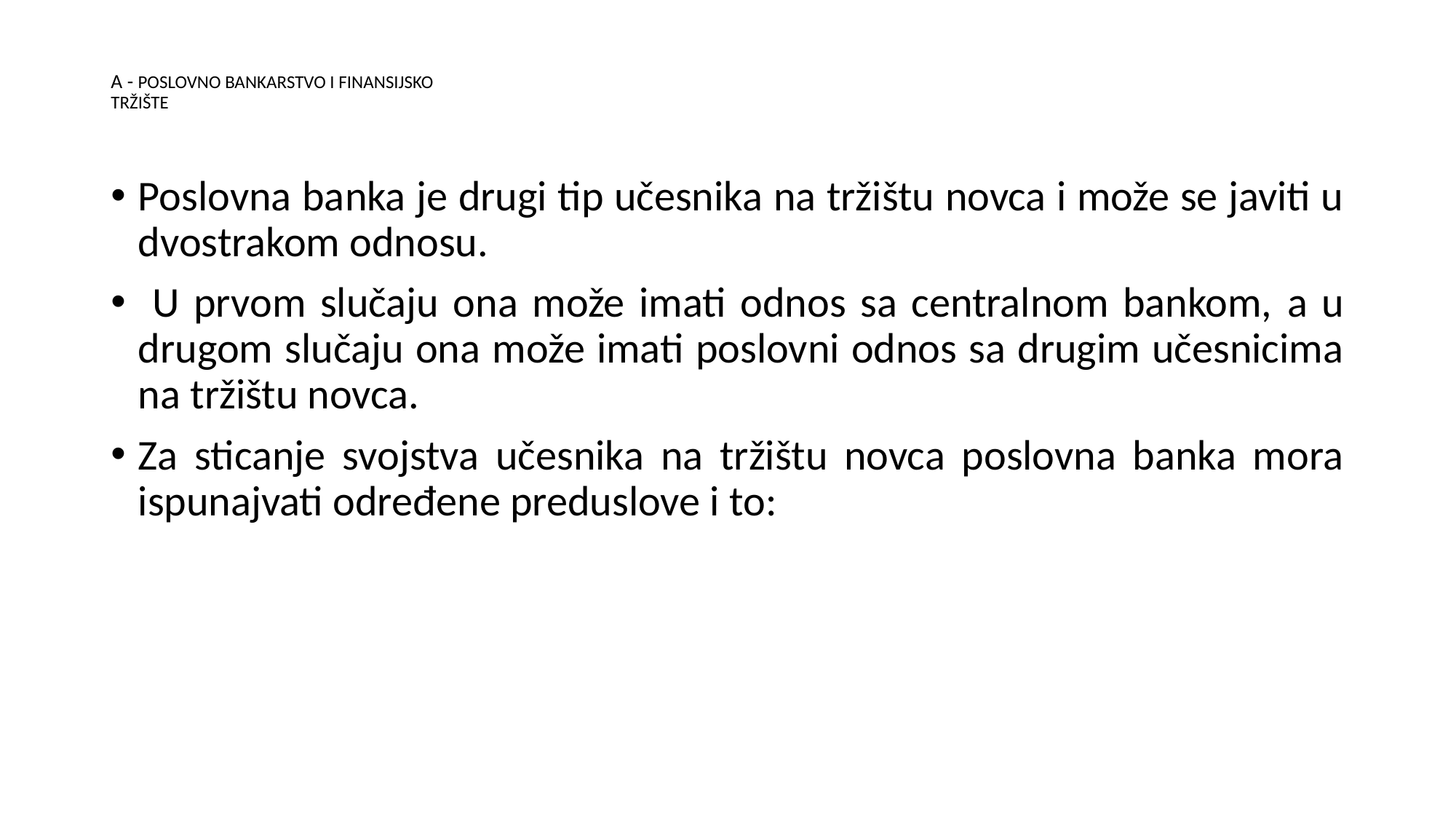

# A - POSLOVNO BANKARSTVO I FINANSIJSKO TRŽIŠTE
Poslovna banka je drugi tip učesnika na tržištu novca i može se javiti u dvostrakom odnosu.
 U prvom slučaju ona može imati odnos sa centralnom bankom, a u drugom slučaju ona može imati poslovni odnos sa drugim učesnicima na tržištu novca.
Za sticanje svojstva učesnika na tržištu novca poslovna banka mora ispunajvati određene preduslove i to: